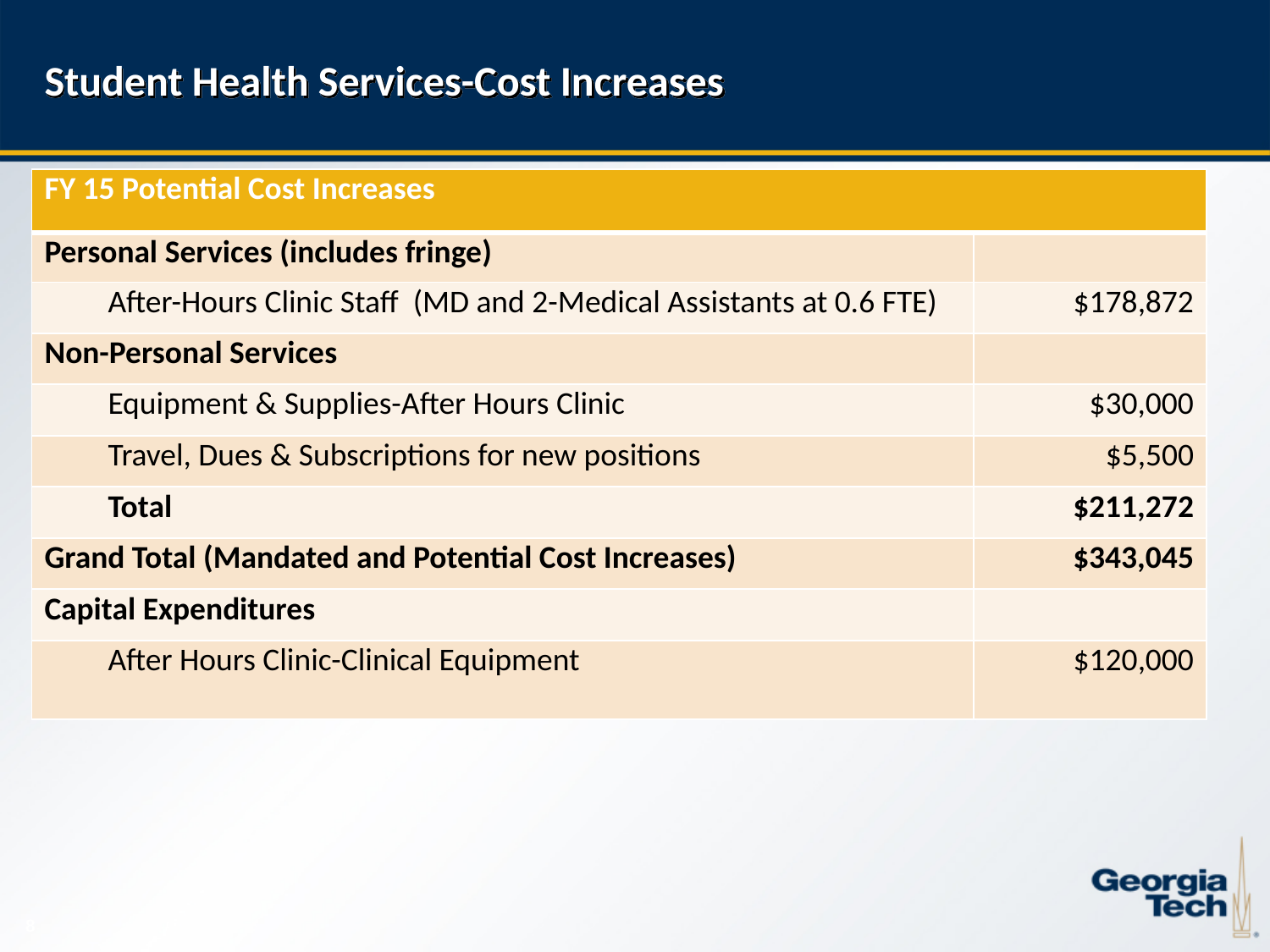

# Student Health Services-Cost Increases
| FY 15 Potential Cost Increases |  |
| --- | --- |
| Personal Services (includes fringe) |  |
| After-Hours Clinic Staff (MD and 2-Medical Assistants at 0.6 FTE) | $178,872 |
| Non-Personal Services |  |
| Equipment & Supplies-After Hours Clinic | $30,000 |
| Travel, Dues & Subscriptions for new positions | $5,500 |
| Total | $211,272 |
| Grand Total (Mandated and Potential Cost Increases) | $343,045 |
| Capital Expenditures |  |
| After Hours Clinic-Clinical Equipment | $120,000 |